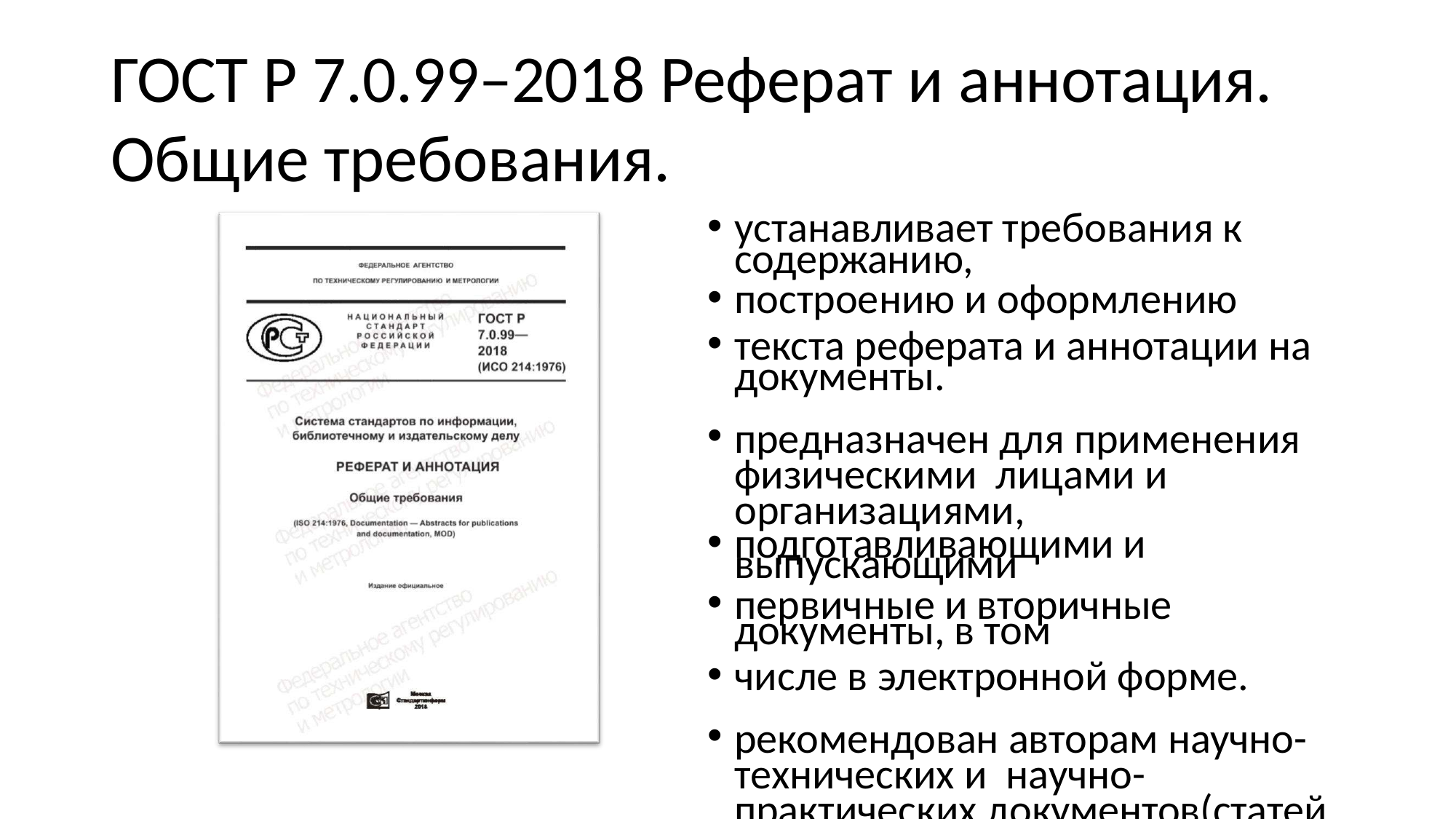

# ГОСТ Р 7.0.99–2018 Реферат и аннотация. Общие требования.

устанавливает требования к содержанию,
построению и оформлению
текста реферата и аннотации на документы.
предназначен для применения физическими  лицами и организациями,
подготавливающими и выпускающими
первичные и вторичные документы, в том
числе в электронной форме.
рекомендован авторам научно-технических и  научно-практических документов(статей,
текстов докладов, монографий), при
составлении авторских резюме (рефератов) к
своим публикациям и аннотаций к
книгам(монографиям, учебным пособиям и  т.д.).